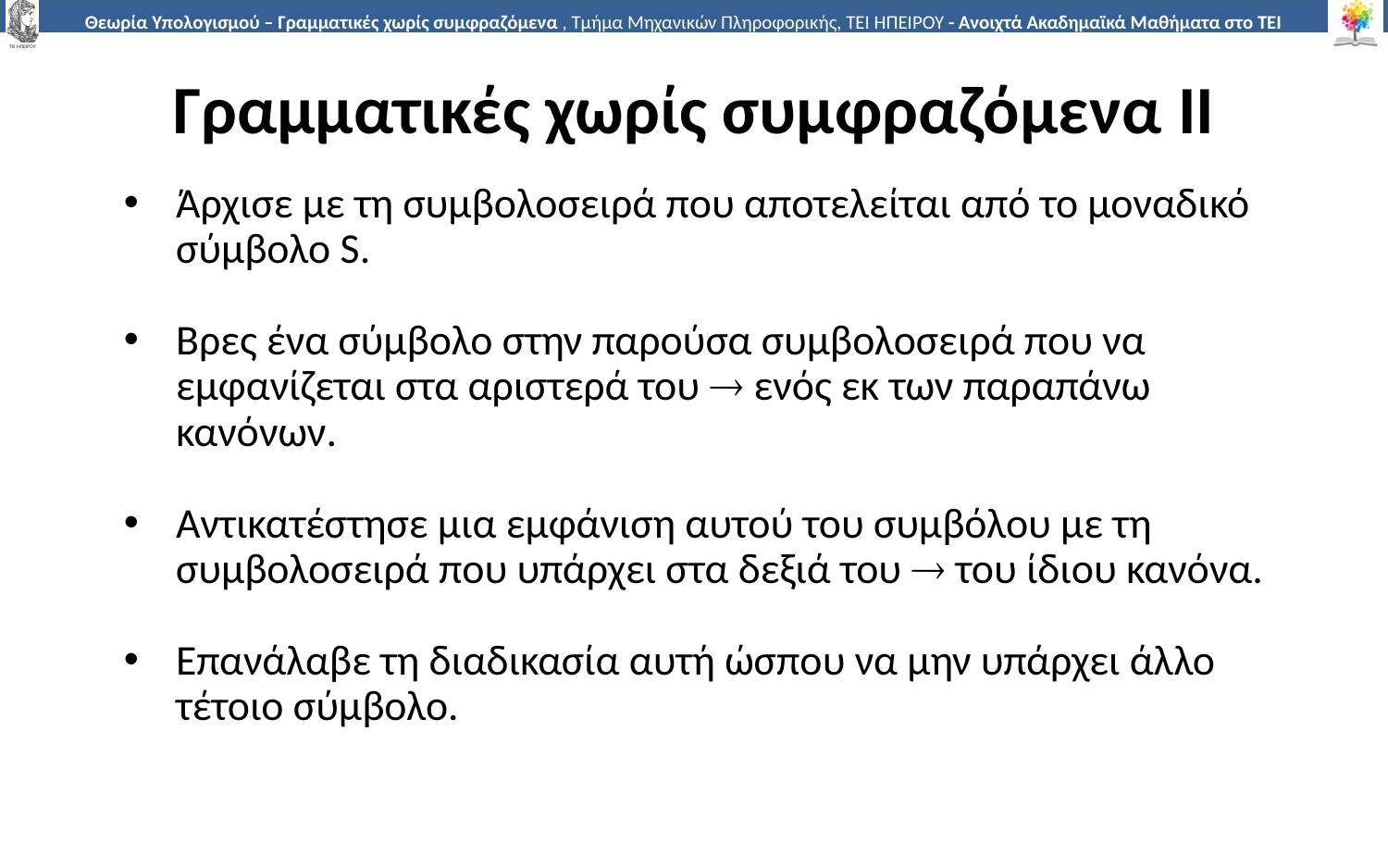

# Γραμματικές χωρίς συμφραζόμενα II
Άρχισε με τη συμβολοσειρά που αποτελείται από το μοναδικό σύμβολο S.

Βρες ένα σύμβολο στην παρούσα συμβολοσειρά που να εμφανίζεται στα αριστερά του → ενός εκ των παραπάνω κανόνων.

Αντικατέστησε μια εμφάνιση αυτού του συμβόλου με τη συμβολοσειρά που υπάρχει στα δεξιά του → του ίδιου κανόνα.

Επανάλαβε τη διαδικασία αυτή ώσπου να μην υπάρχει άλλο τέτοιο σύμβολο.